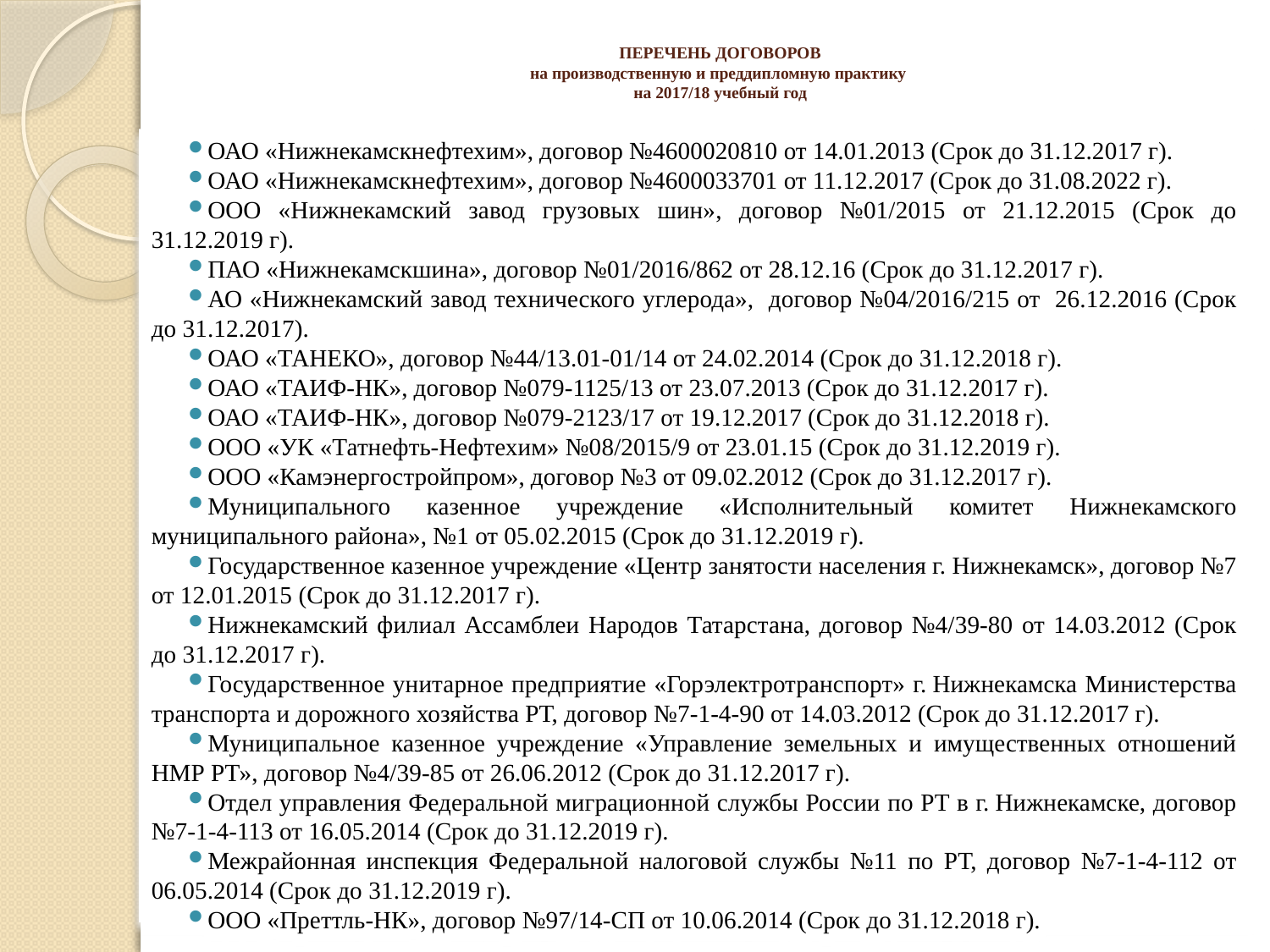

# ПЕРЕЧЕНЬ ДОГОВОРОВ на производственную и преддипломную практику на 2017/18 учебный год
ОАО «Нижнекамскнефтехим», договор №4600020810 от 14.01.2013 (Срок до 31.12.2017 г).
ОАО «Нижнекамскнефтехим», договор №4600033701 от 11.12.2017 (Срок до 31.08.2022 г).
ООО «Нижнекамский завод грузовых шин», договор №01/2015 от 21.12.2015 (Срок до 31.12.2019 г).
ПАО «Нижнекамскшина», договор №01/2016/862 от 28.12.16 (Срок до 31.12.2017 г).
АО «Нижнекамский завод технического углерода»,  договор №04/2016/215 от  26.12.2016 (Срок до 31.12.2017).
ОАО «ТАНЕКО», договор №44/13.01-01/14 от 24.02.2014 (Срок до 31.12.2018 г).
ОАО «ТАИФ-НК», договор №079-1125/13 от 23.07.2013 (Срок до 31.12.2017 г).
ОАО «ТАИФ-НК», договор №079-2123/17 от 19.12.2017 (Срок до 31.12.2018 г).
ООО «УК «Татнефть-Нефтехим» №08/2015/9 от 23.01.15 (Срок до 31.12.2019 г).
ООО «Камэнергостройпром», договор №3 от 09.02.2012 (Срок до 31.12.2017 г).
Муниципального казенное учреждение «Исполнительный комитет Нижнекамского муниципального района», №1 от 05.02.2015 (Срок до 31.12.2019 г).
Государственное казенное учреждение «Центр занятости населения г. Нижнекамск», договор №7 от 12.01.2015 (Срок до 31.12.2017 г).
Нижнекамский филиал Ассамблеи Народов Татарстана, договор №4/39-80 от 14.03.2012 (Срок до 31.12.2017 г).
Государственное унитарное предприятие «Горэлектротранспорт» г. Нижнекамска Министерства транспорта и дорожного хозяйства РТ, договор №7-1-4-90 от 14.03.2012 (Срок до 31.12.2017 г).
Муниципальное казенное учреждение «Управление земельных и имущественных отношений НМР РТ», договор №4/39-85 от 26.06.2012 (Срок до 31.12.2017 г).
Отдел управления Федеральной миграционной службы России по РТ в г. Нижнекамске, договор №7-1-4-113 от 16.05.2014 (Срок до 31.12.2019 г).
Межрайонная инспекция Федеральной налоговой службы №11 по РТ, договор №7-1-4-112 от 06.05.2014 (Срок до 31.12.2019 г).
ООО «Преттль-НК», договор №97/14-СП от 10.06.2014 (Срок до 31.12.2018 г).